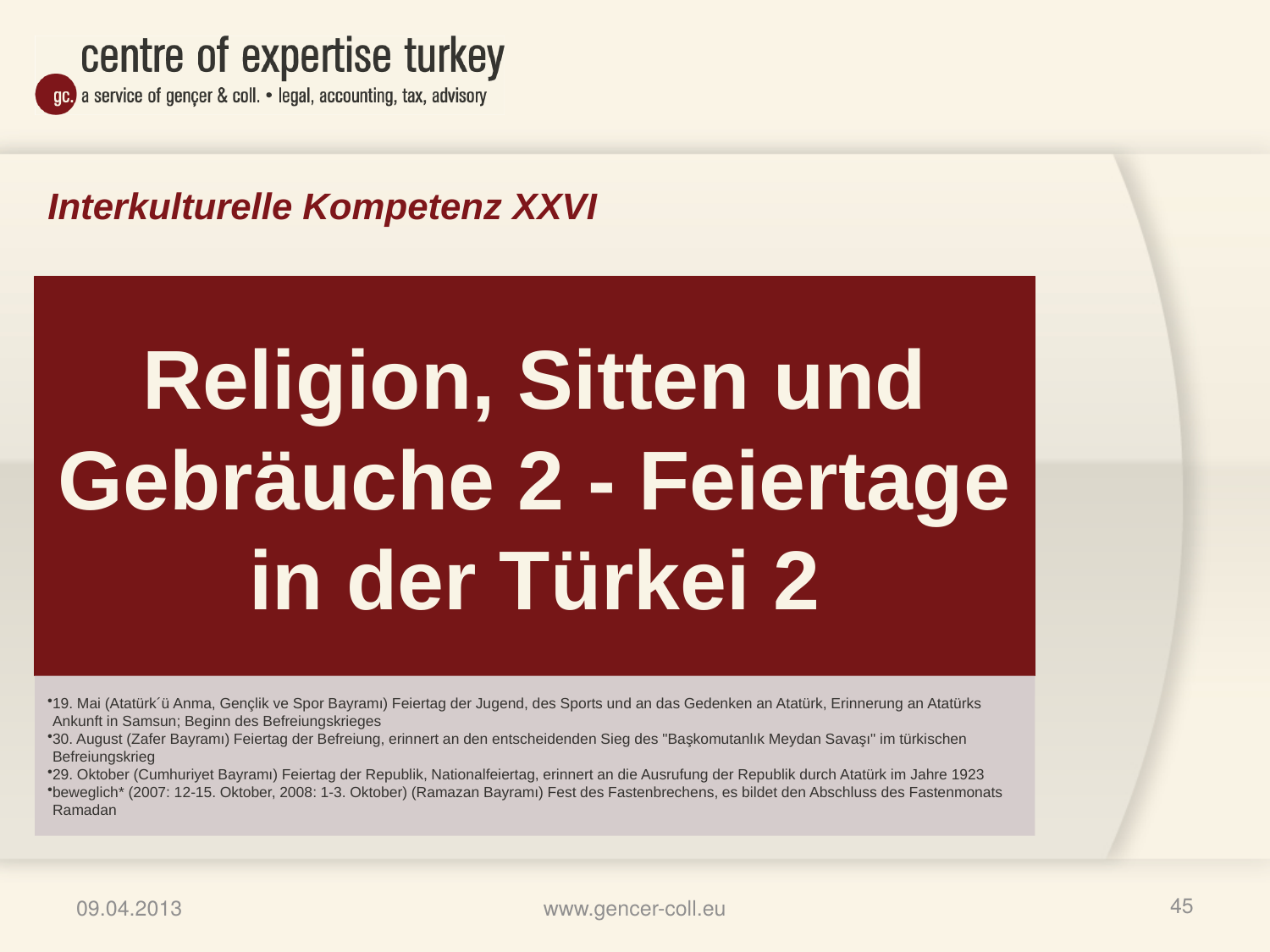

# Interkulturelle Kompetenz XXVI
Religion, Sitten und Gebräuche 2 - Feiertage in der Türkei 2
19. Mai (Atatürk´ü Anma, Gençlik ve Spor Bayramı) Feiertag der Jugend, des Sports und an das Gedenken an Atatürk, Erinnerung an Atatürks Ankunft in Samsun; Beginn des Befreiungskrieges
30. August (Zafer Bayramı) Feiertag der Befreiung, erinnert an den entscheidenden Sieg des "Başkomutanlık Meydan Savaşı" im türkischen Befreiungskrieg
29. Oktober (Cumhuriyet Bayramı) Feiertag der Republik, Nationalfeiertag, erinnert an die Ausrufung der Republik durch Atatürk im Jahre 1923
beweglich* (2007: 12-15. Oktober, 2008: 1-3. Oktober) (Ramazan Bayramı) Fest des Fastenbrechens, es bildet den Abschluss des Fastenmonats Ramadan
09.04.2013
www.gencer-coll.eu
45